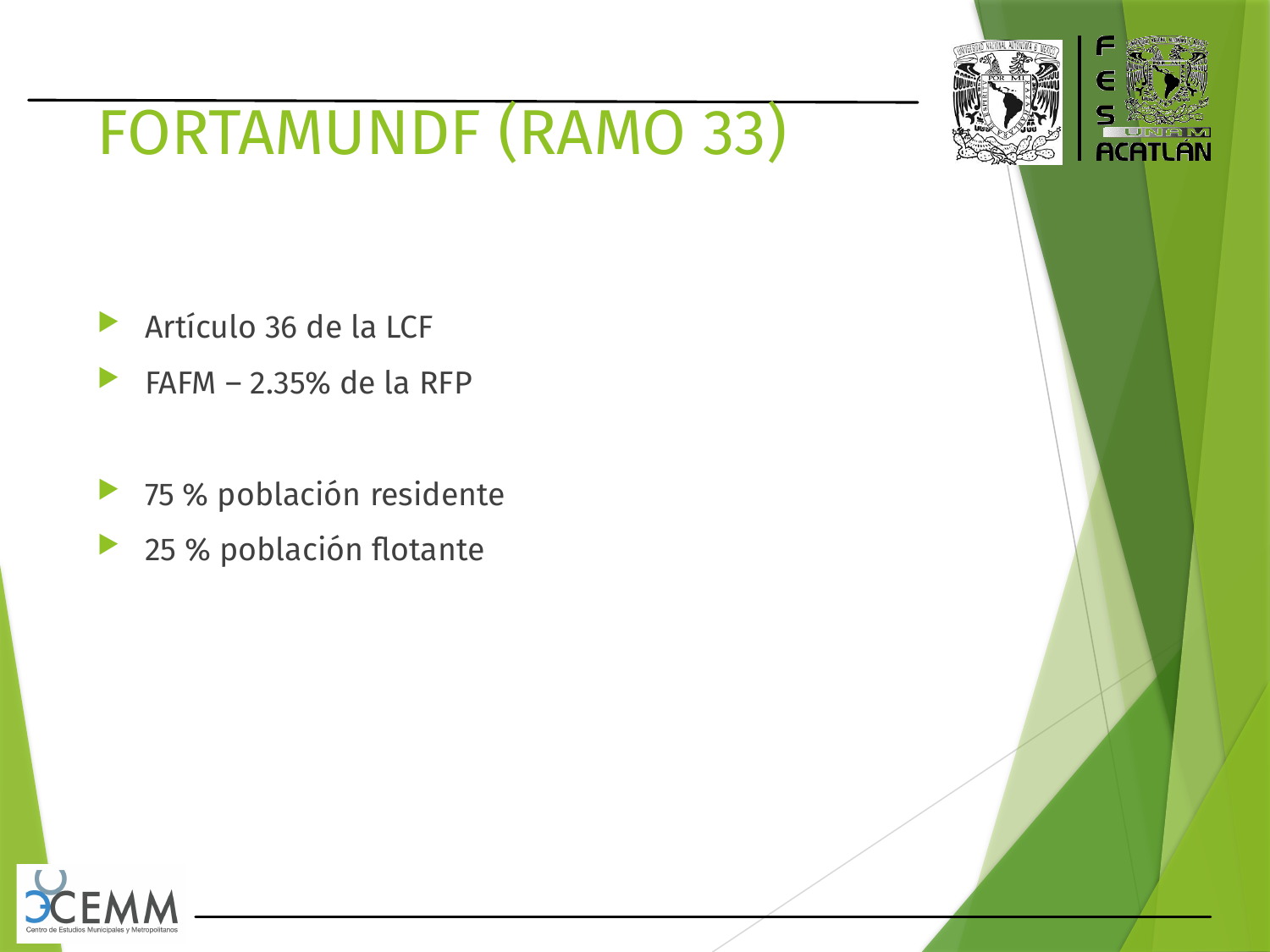

# FORTAMUNDF (RAMO 33)
Artículo 36 de la LCF
FAFM – 2.35% de la RFP

75 % población residente
25 % población flotante